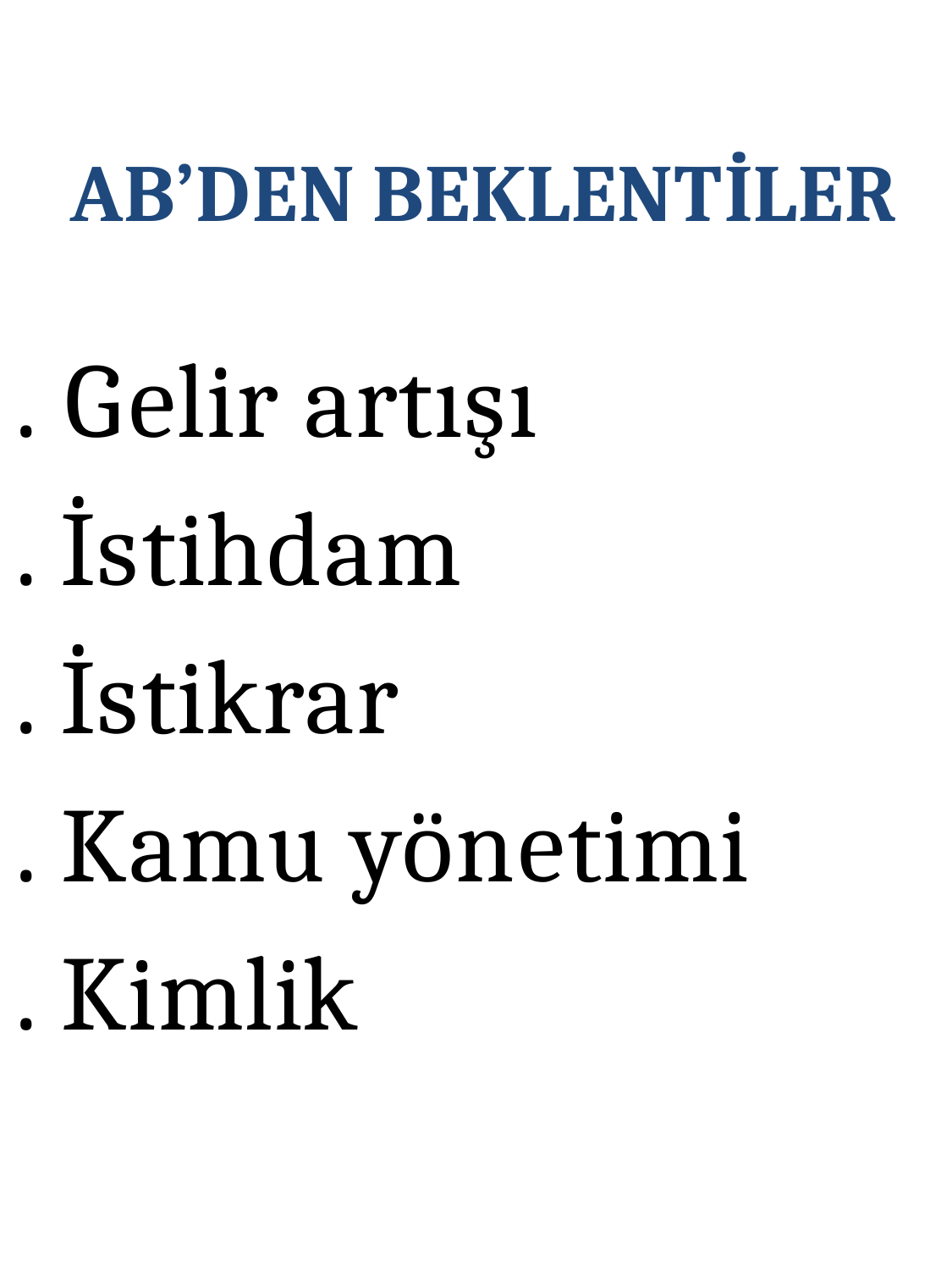

# AB’DEN BEKLENTİLER
. Gelir artışı
. İstihdam
. İstikrar
. Kamu yönetimi
. Kimlik